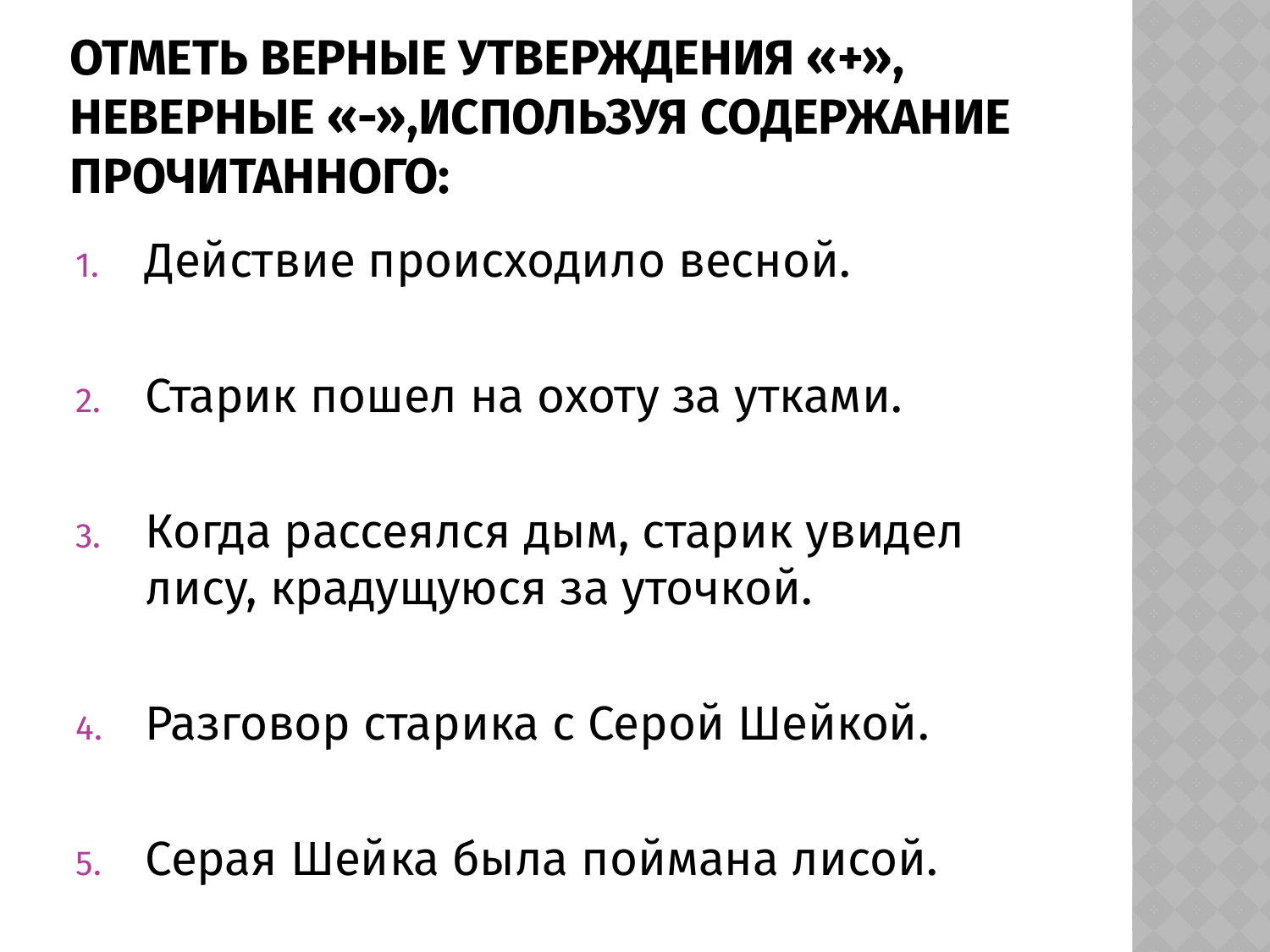

# Отметь верные утверждения «+», неверные «-»,используя содержание прочитанного:
Действие происходило весной.

Старик пошел на охоту за утками.

Когда рассеялся дым, старик увидел лису, крадущуюся за уточкой.

Разговор старика с Серой Шейкой.

Серая Шейка была поймана лисой.